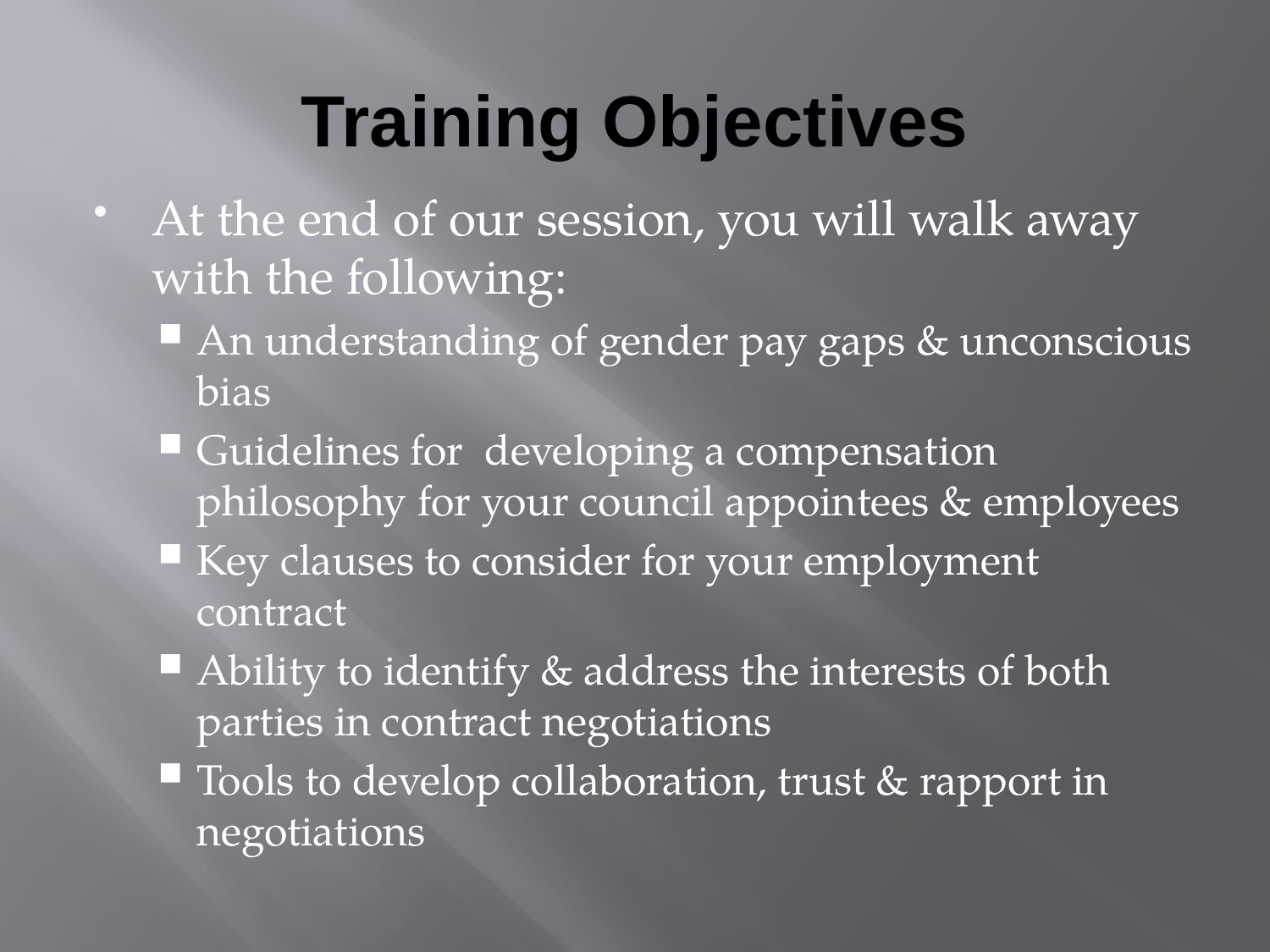

# Training Objectives
At the end of our session, you will walk away with the following:
An understanding of gender pay gaps & unconscious bias
Guidelines for  developing a compensation philosophy for your council appointees & employees
Key clauses to consider for your employment contract
Ability to identify & address the interests of both parties in contract negotiations
Tools to develop collaboration, trust & rapport in negotiations